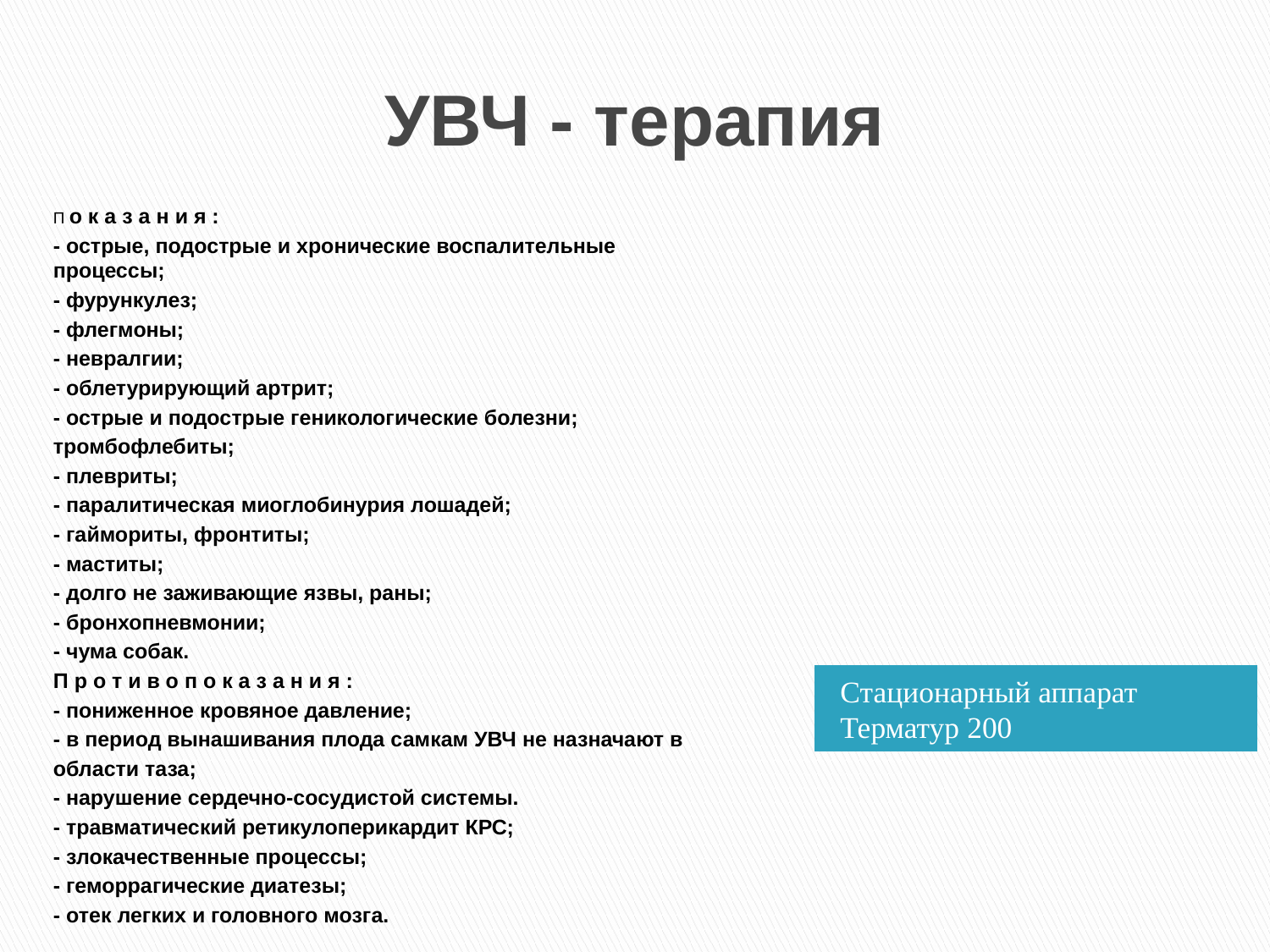

# УВЧ - терапия
П о к а з а н и я :
- острые, подострые и хронические воспалительные процессы;
- фурункулез;
- флегмоны;
- невралгии;
- облетурирующий артрит;
- острые и подострые геникологические болезни;
тромбофлебиты;
- плевриты;
- паралитическая миоглобинурия лошадей;
- гаймориты, фронтиты;
- маститы;
- долго не заживающие язвы, раны;
- бронхопневмонии;
- чума собак.
П р о т и в о п о к а з а н и я :
- пониженное кровяное давление;
- в период вынашивания плода самкам УВЧ не назначают в
области таза;
- нарушение сердечно-сосудистой системы.
- травматический ретикулоперикардит КРС;
- злокачественные процессы;
- геморрагические диатезы;
- отек легких и головного мозга.

Стационарный аппарат Терматур 200